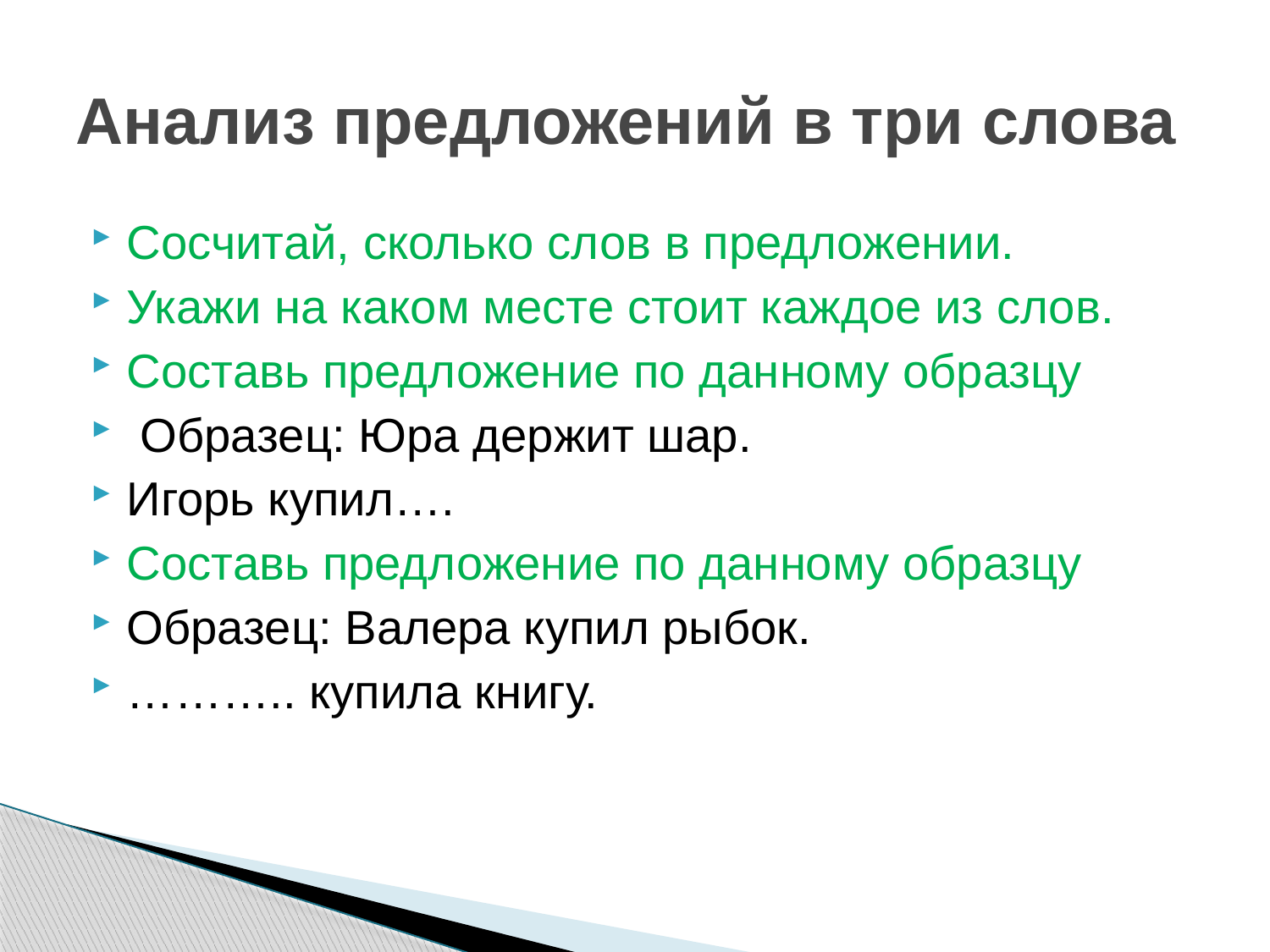

# Анализ предложений в три слова
Сосчитай, сколько слов в предложении.
Укажи на каком месте стоит каждое из слов.
Составь предложение по данному образцу
 Образец: Юра держит шар.
Игорь купил….
Составь предложение по данному образцу
Образец: Валера купил рыбок.
……….. купила книгу.